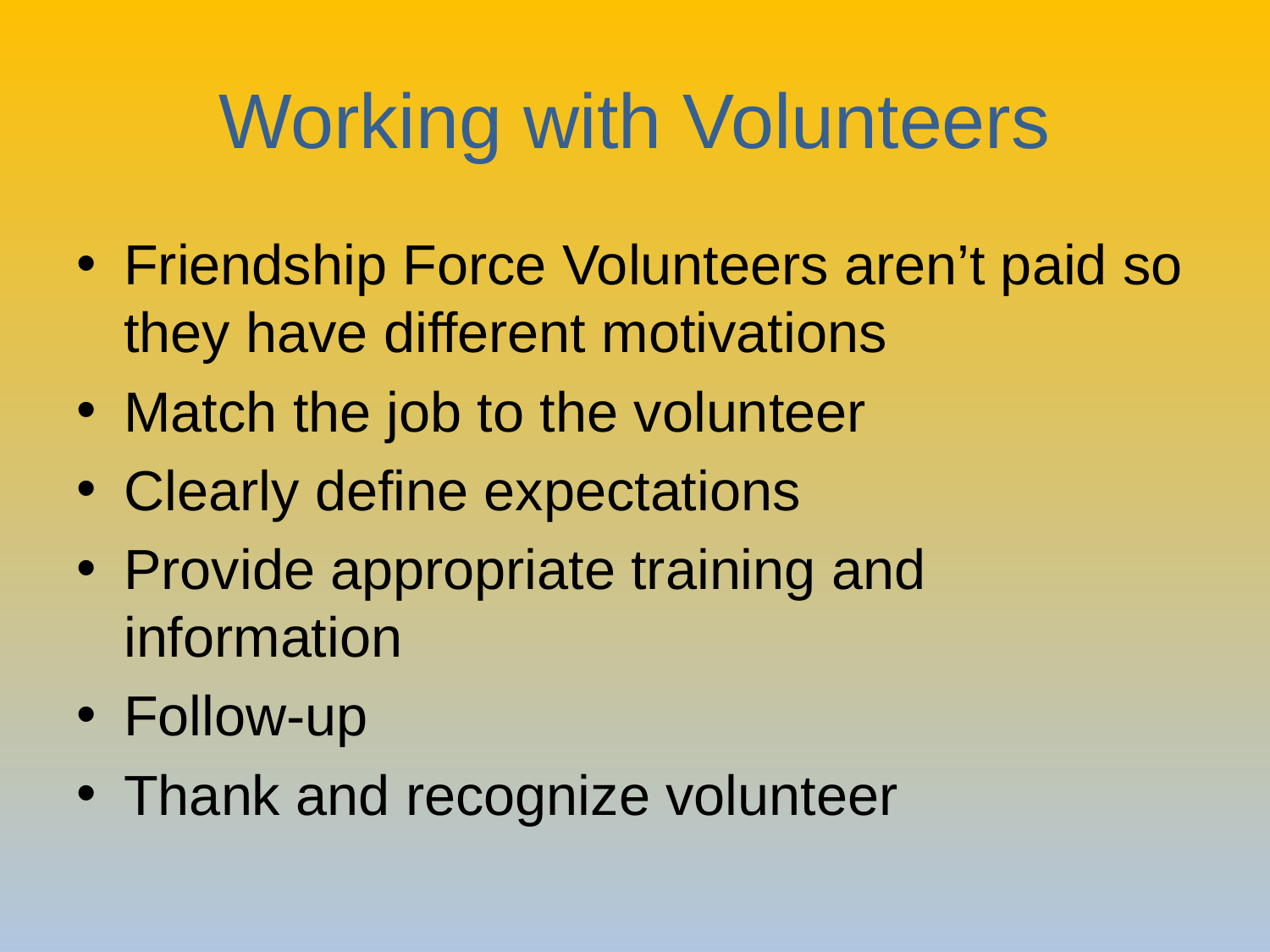

# Working with Volunteers
Friendship Force Volunteers aren’t paid so they have different motivations
Match the job to the volunteer
Clearly define expectations
Provide appropriate training and information
Follow-up
Thank and recognize volunteer